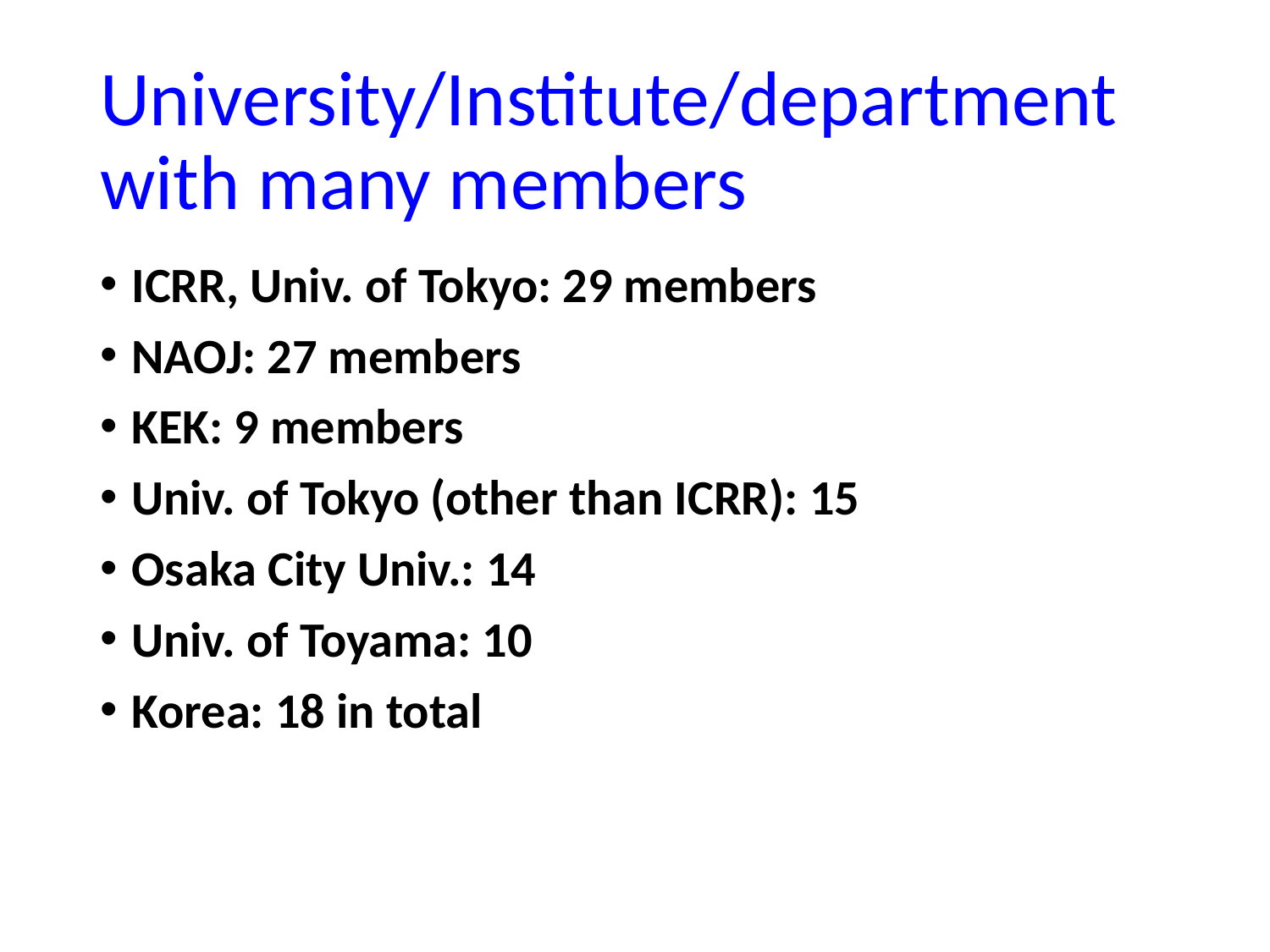

# University/Institute/department with many members
ICRR, Univ. of Tokyo: 29 members
NAOJ: 27 members
KEK: 9 members
Univ. of Tokyo (other than ICRR): 15
Osaka City Univ.: 14
Univ. of Toyama: 10
Korea: 18 in total